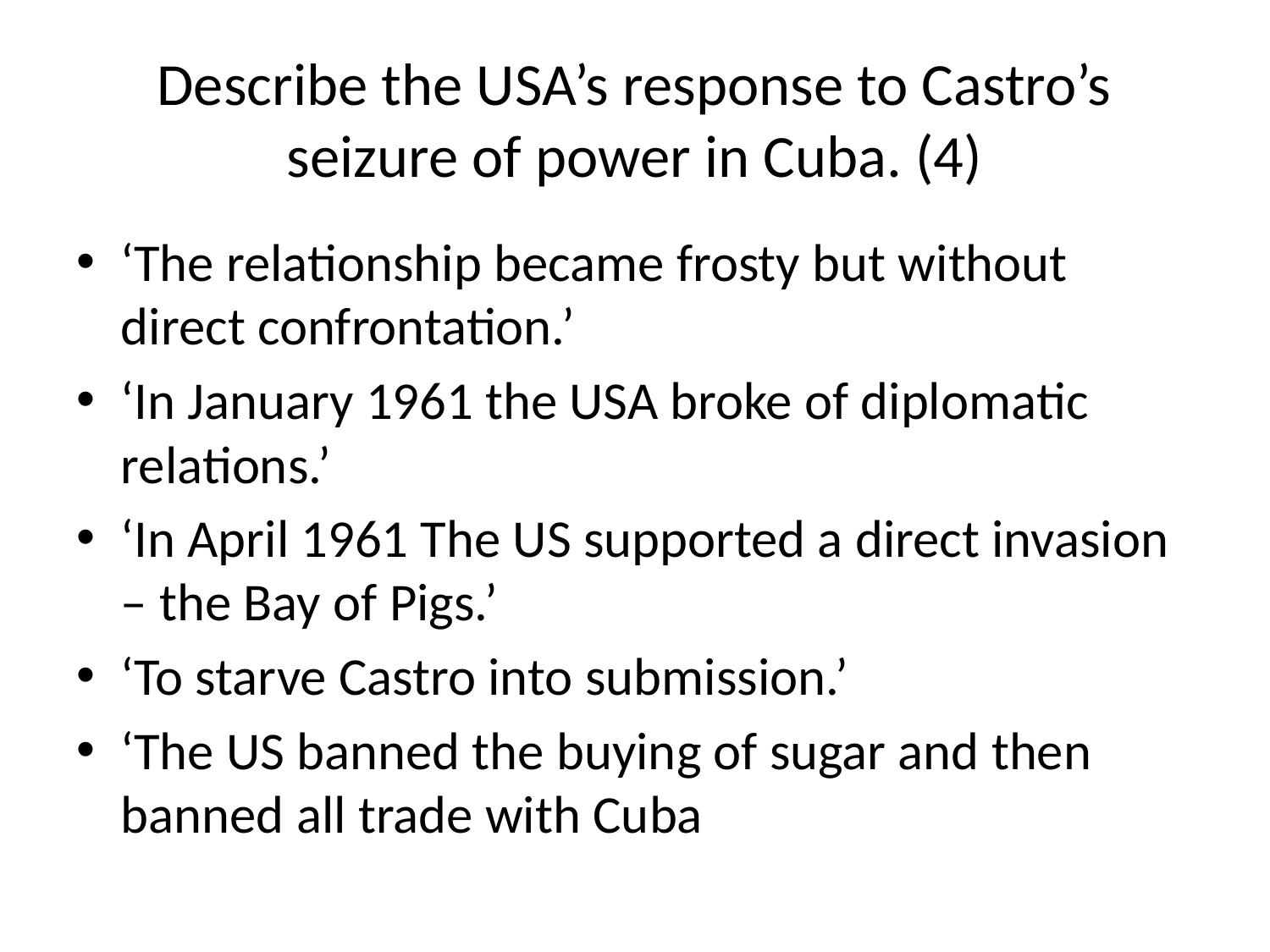

# Describe the USA’s response to Castro’s seizure of power in Cuba. (4)
‘The relationship became frosty but without direct confrontation.’
‘In January 1961 the USA broke of diplomatic relations.’
‘In April 1961 The US supported a direct invasion – the Bay of Pigs.’
‘To starve Castro into submission.’
‘The US banned the buying of sugar and then banned all trade with Cuba